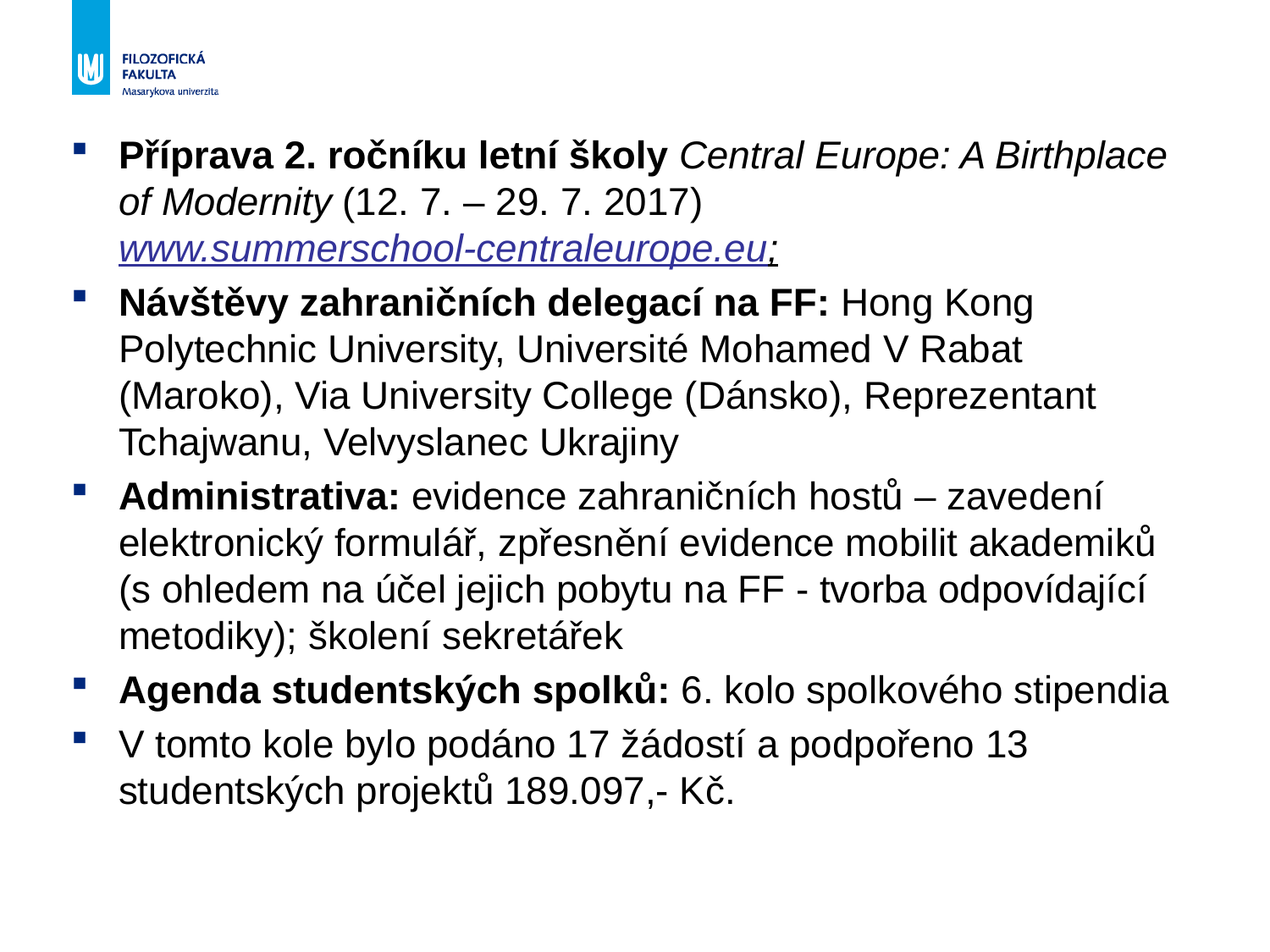

Příprava 2. ročníku letní školy Central Europe: A Birthplace of Modernity (12. 7. – 29. 7. 2017) www.summerschool-centraleurope.eu;
Návštěvy zahraničních delegací na FF: Hong Kong Polytechnic University, Université Mohamed V Rabat (Maroko), Via University College (Dánsko), Reprezentant Tchajwanu, Velvyslanec Ukrajiny
Administrativa: evidence zahraničních hostů – zavedení elektronický formulář, zpřesnění evidence mobilit akademiků (s ohledem na účel jejich pobytu na FF - tvorba odpovídající metodiky); školení sekretářek
Agenda studentských spolků: 6. kolo spolkového stipendia
V tomto kole bylo podáno 17 žádostí a podpořeno 13 studentských projektů 189.097,- Kč.